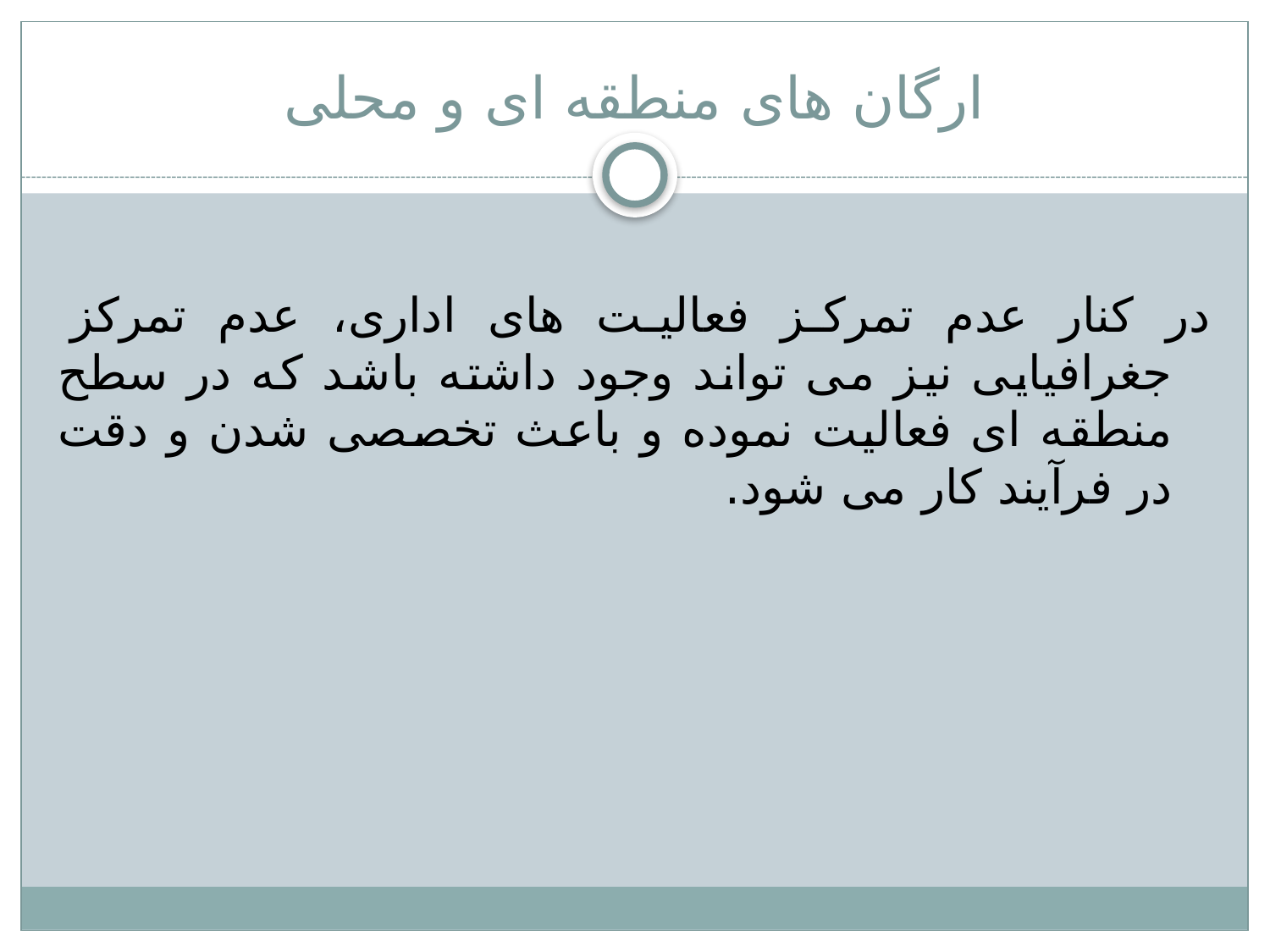

# ارگان های منطقه ای و محلی

	در کنار عدم تمرکز فعالیت های اداری، عدم تمرکز جغرافیایی نیز می تواند وجود داشته باشد که در سطح منطقه ای فعالیت نموده و باعث تخصصی شدن و دقت در فرآیند کار می شود.